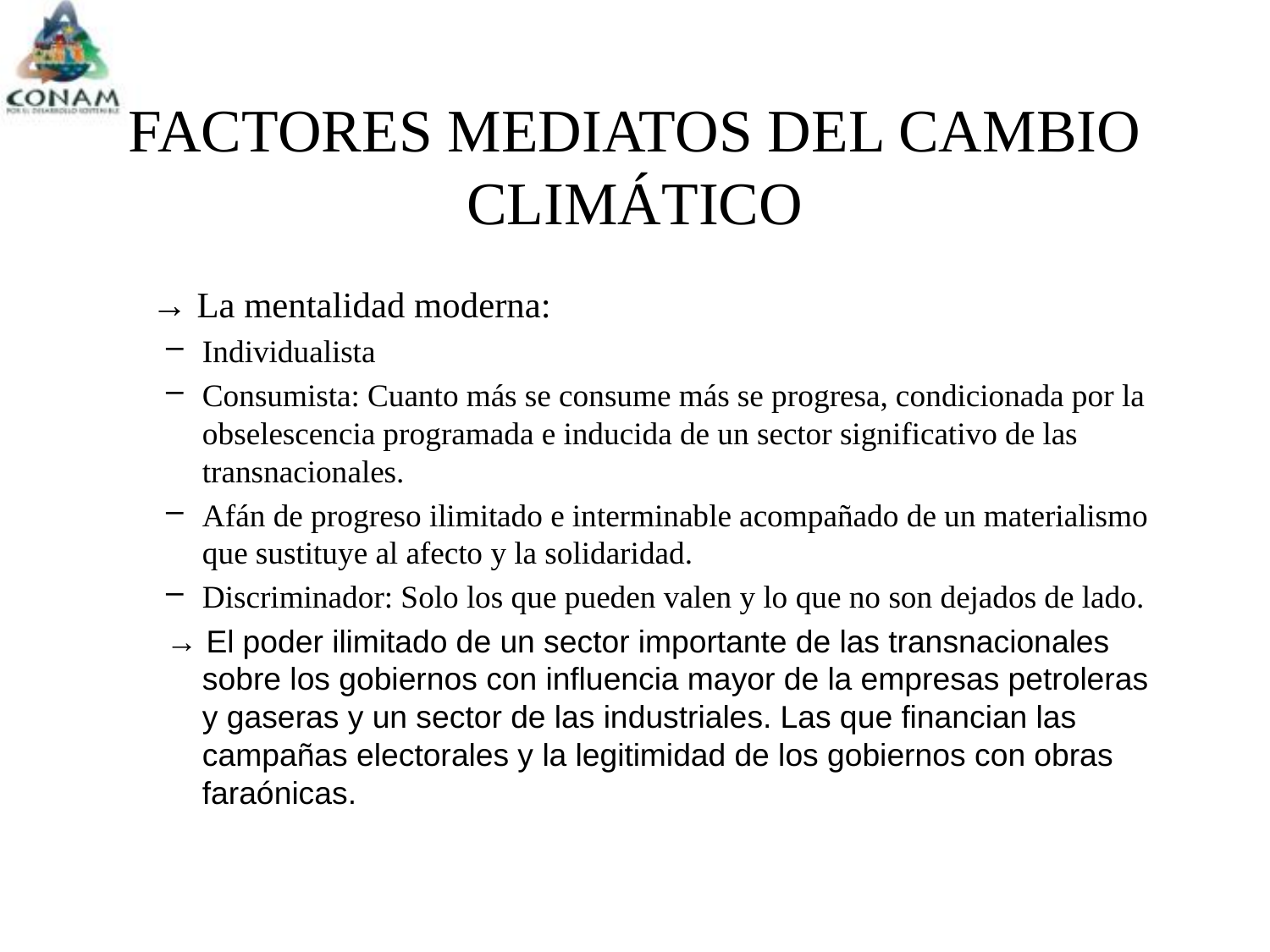

# FACTORES MEDIATOS DEL CAMBIO CLIMÁTICO
	→ La mentalidad moderna:
Individualista
Consumista: Cuanto más se consume más se progresa, condicionada por la obselescencia programada e inducida de un sector significativo de las transnacionales.
Afán de progreso ilimitado e interminable acompañado de un materialismo que sustituye al afecto y la solidaridad.
Discriminador: Solo los que pueden valen y lo que no son dejados de lado.
→ El poder ilimitado de un sector importante de las transnacionales sobre los gobiernos con influencia mayor de la empresas petroleras y gaseras y un sector de las industriales. Las que financian las campañas electorales y la legitimidad de los gobiernos con obras faraónicas.